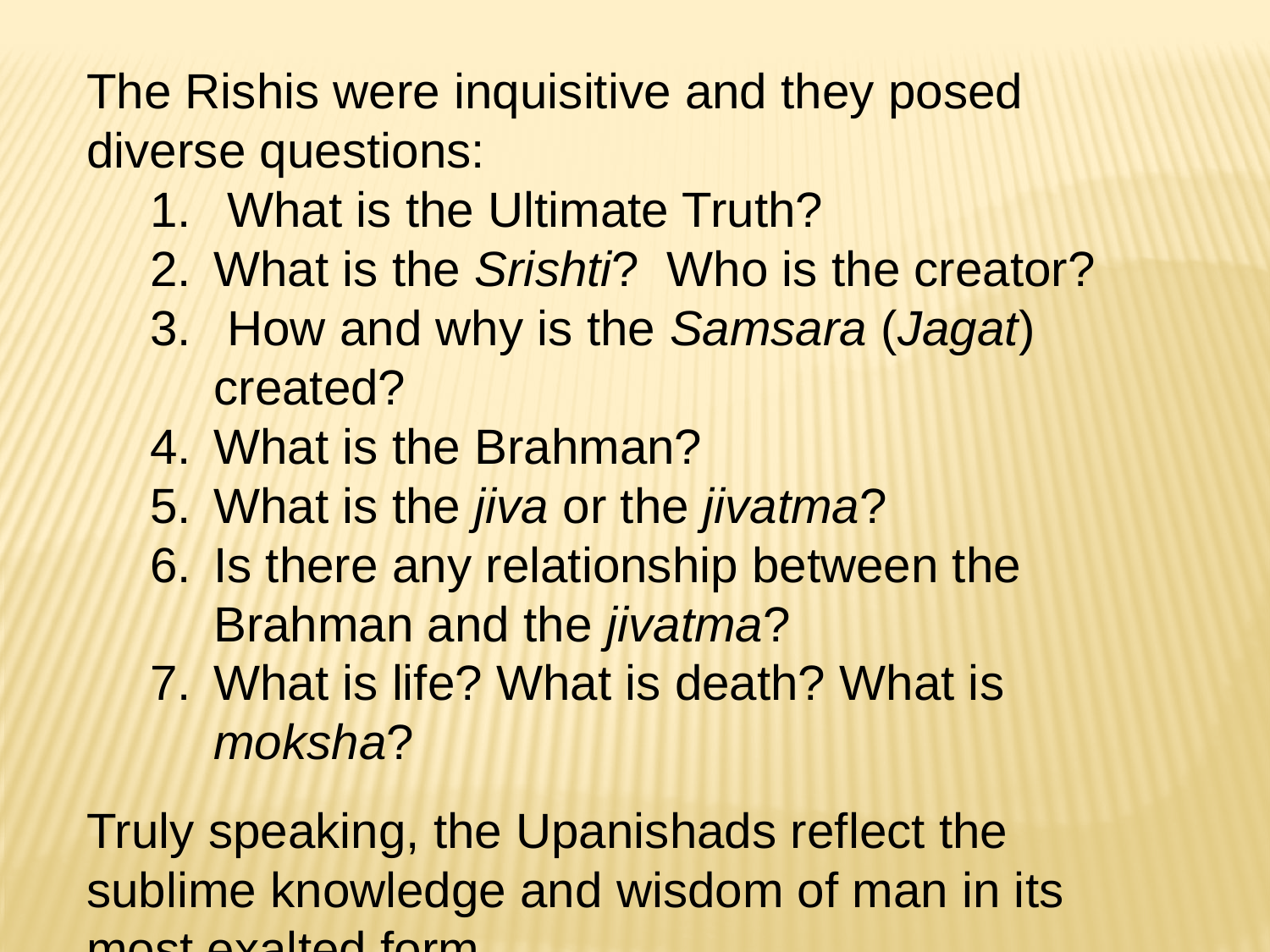

The Rishis were inquisitive and they posed diverse questions:
 What is the Ultimate Truth?
What is the Srishti?  Who is the creator?
 How and why is the Samsara (Jagat) created?
What is the Brahman?
What is the jiva or the jivatma?
Is there any relationship between the Brahman and the jivatma?
What is life? What is death? What is moksha?

Truly speaking, the Upanishads reflect the sublime knowledge and wisdom of man in its  most exalted form